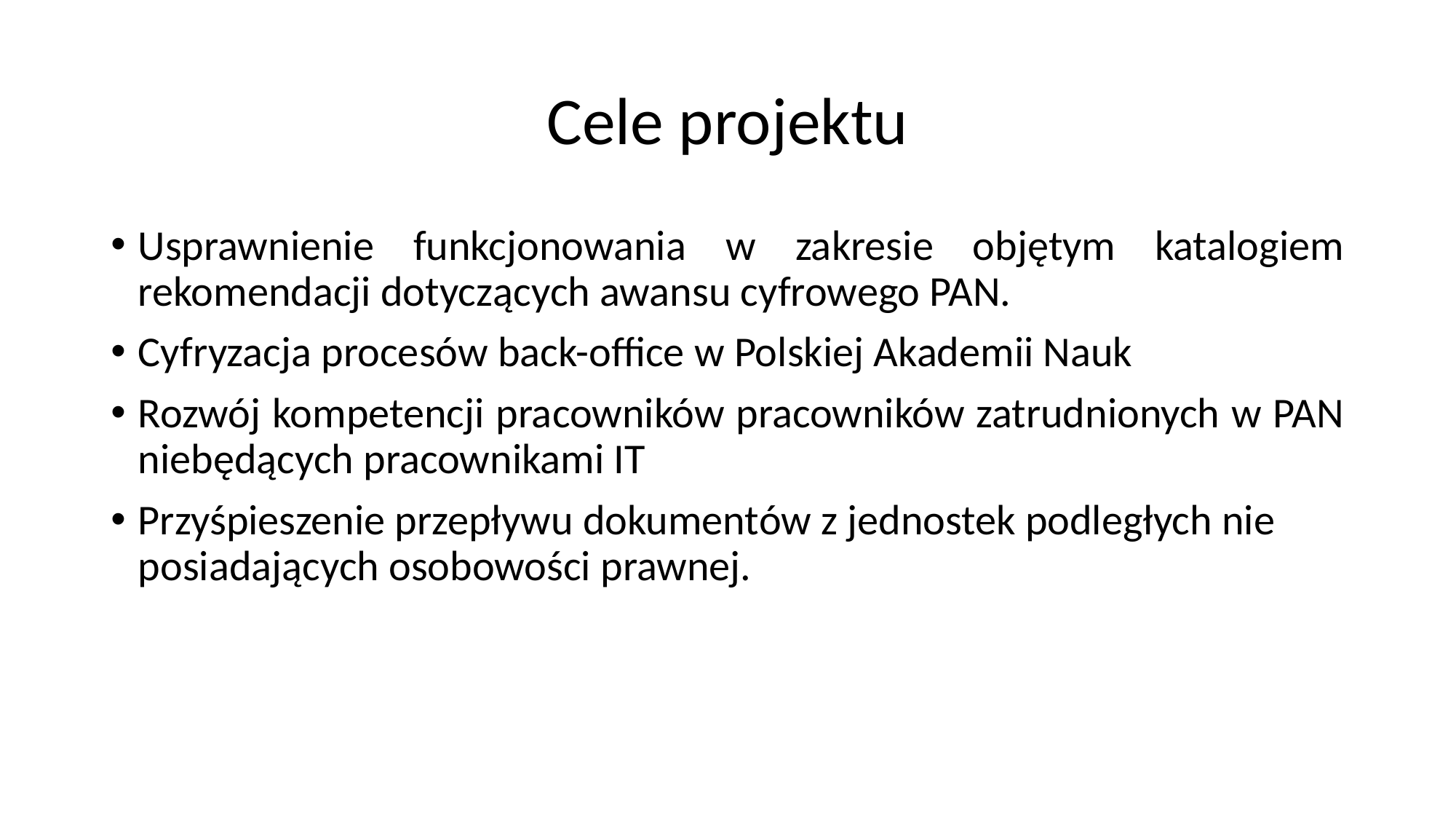

# Cele projektu
Usprawnienie funkcjonowania w zakresie objętym katalogiem rekomendacji dotyczących awansu cyfrowego PAN.
Cyfryzacja procesów back-office w Polskiej Akademii Nauk
Rozwój kompetencji pracowników pracowników zatrudnionych w PAN niebędących pracownikami IT
Przyśpieszenie przepływu dokumentów z jednostek podległych nie posiadających osobowości prawnej.